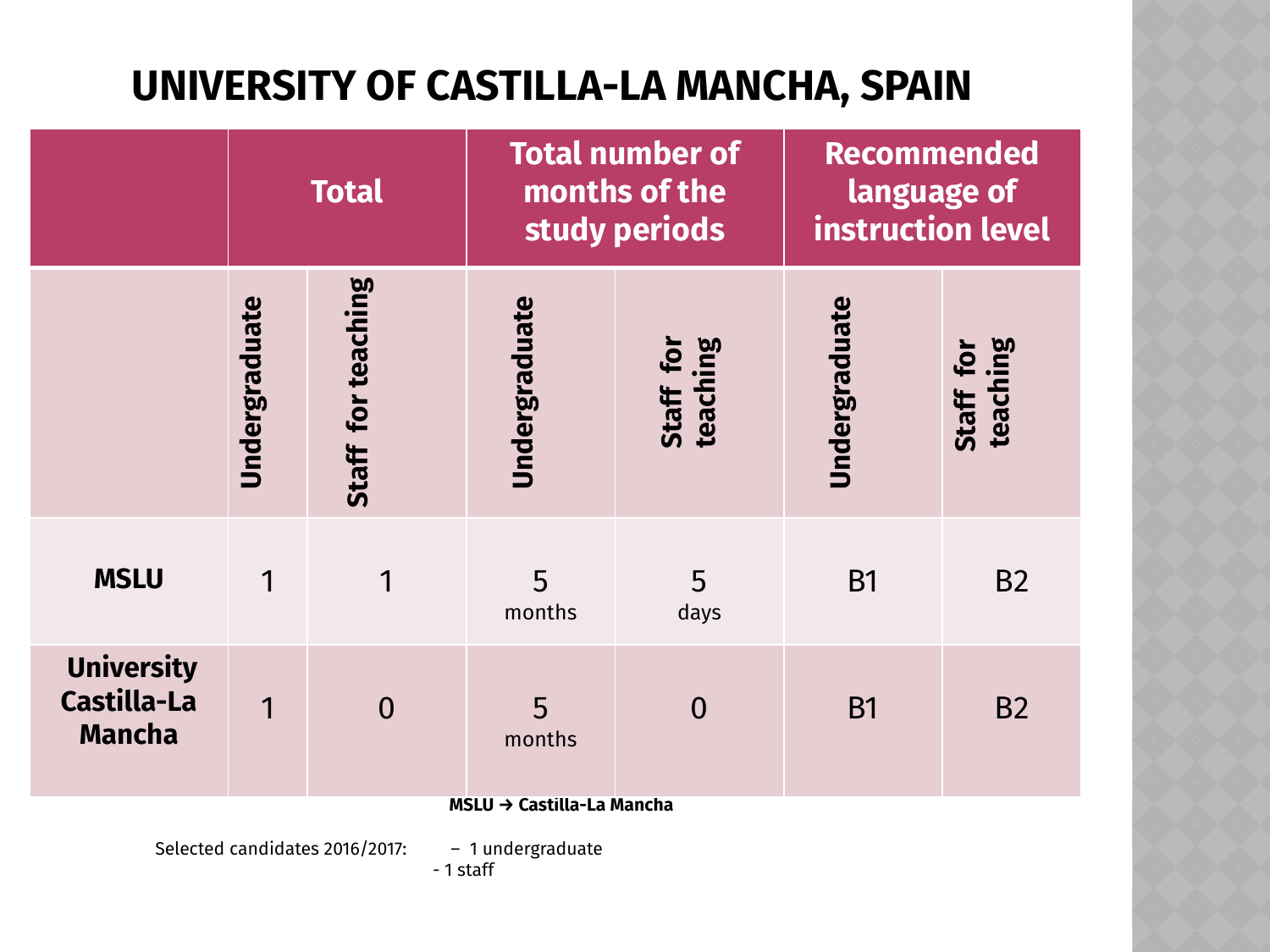

# University of Castilla-La Mancha, Spain
|  | Total |  | Total number of months of the study periods |  | Recommended language of instruction level |  |
| --- | --- | --- | --- | --- | --- | --- |
|  | Undergraduate | Staff for teaching | Undergraduate | Staff for teaching | Undergraduate | Staff for teaching |
| MSLU | 1 | 1 | 5 months | 5 days | B1 | B2 |
| University Castilla-La Mancha | 1 | 0 | 5 months | 0 | B1 | B2 |
MSLU → Castilla-La Mancha

Selected candidates 2016/2017:         –  1 undergraduate
                                                         - 1 staff